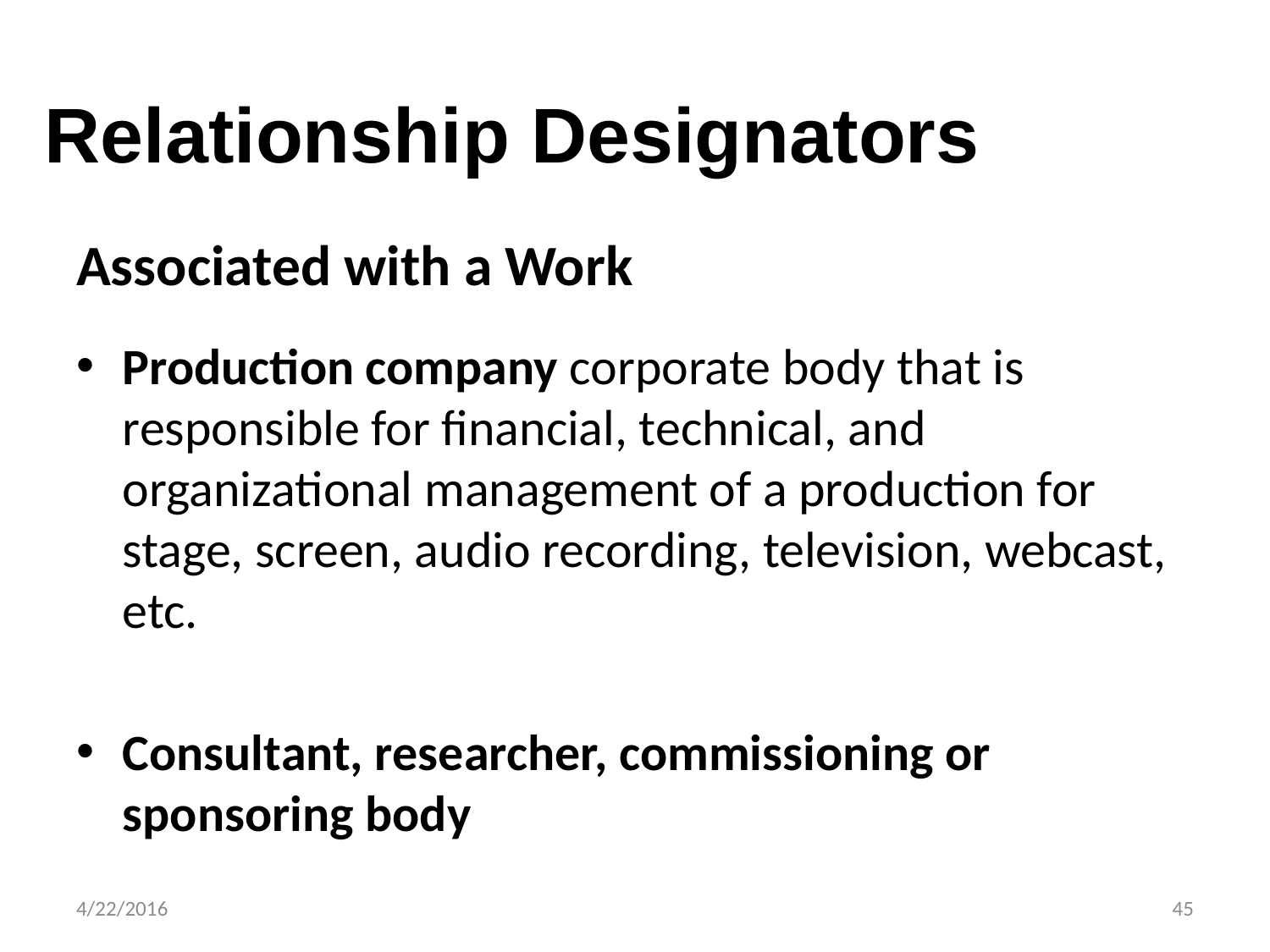

# Relationship Designators
Associated with a Work

Production company corporate body that is responsible for financial, technical, and organizational management of a production for stage, screen, audio recording, television, webcast, etc.

Consultant, researcher, commissioning or sponsoring body

45
4/22/2016